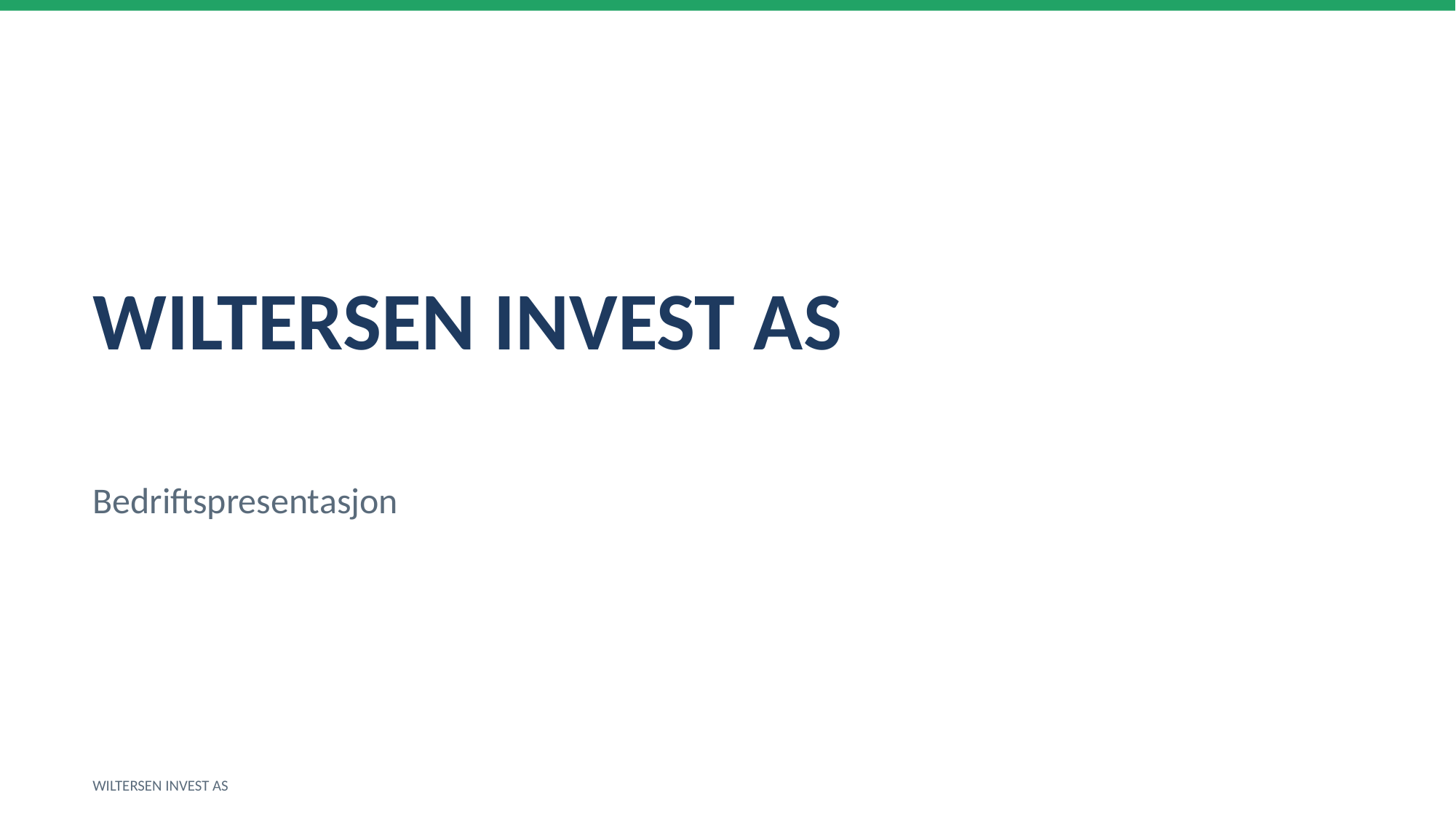

WILTERSEN INVEST AS
Bedriftspresentasjon
WILTERSEN INVEST AS